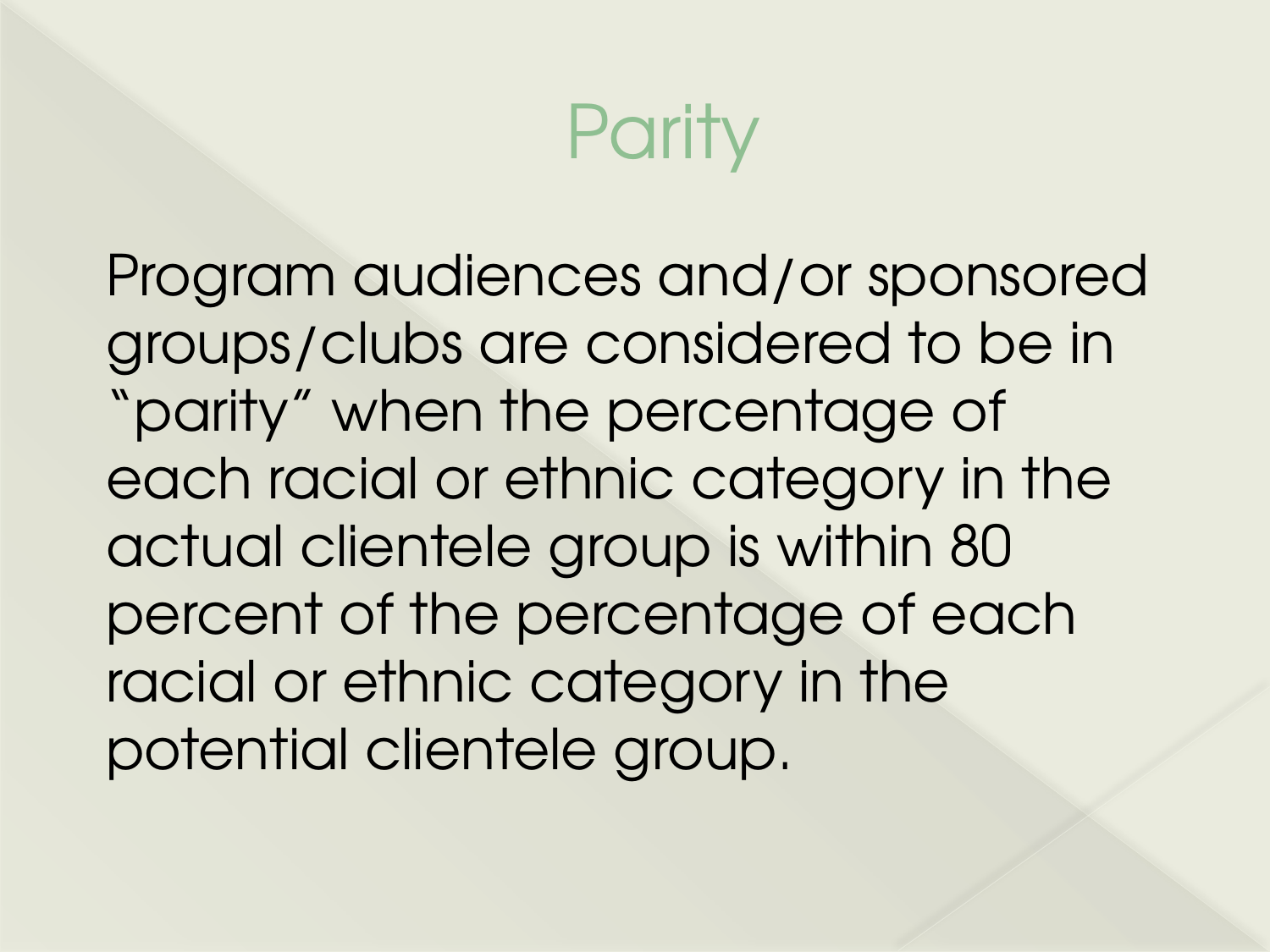

# Parity
Program audiences and/or sponsored groups/clubs are considered to be in “parity” when the percentage of each racial or ethnic category in the actual clientele group is within 80 percent of the percentage of each racial or ethnic category in the potential clientele group.